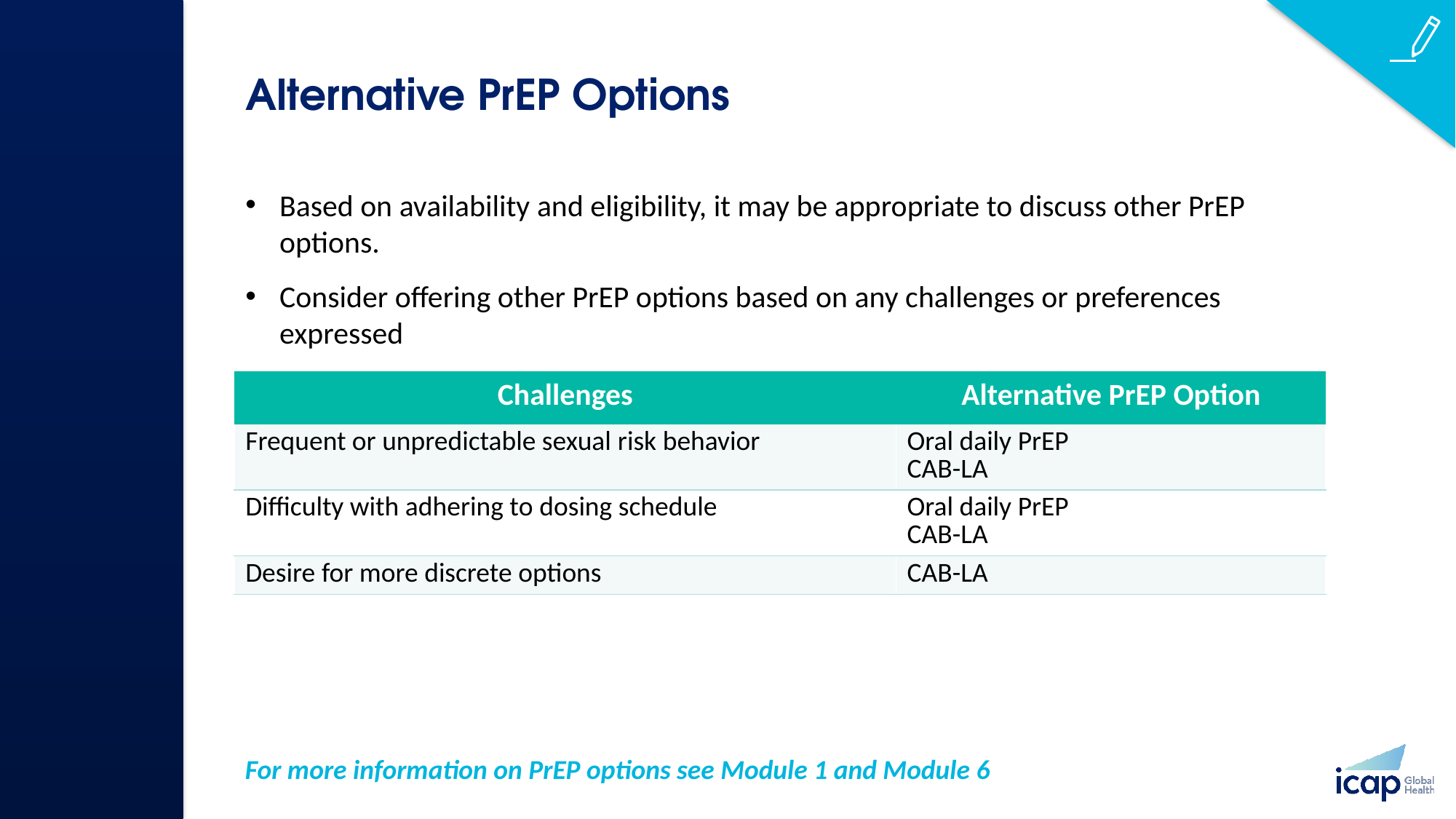

# Alternative PrEP Options
Based on availability and eligibility, it may be appropriate to discuss other PrEP options.​
Consider offering other PrEP options based on any challenges or preferences expressed​
| Challenges | Alternative PrEP Option​ |
| --- | --- |
| Frequent or unpredictable sexual risk behavior​ | Oral daily PrEP​ CAB-LA​ |
| Difficulty with adhering to dosing schedule ​ | Oral daily PrEP​ CAB-LA​ |
| Desire for more discrete options​ | CAB-LA​ |
For more information on PrEP options see Module 1 and Module 6​